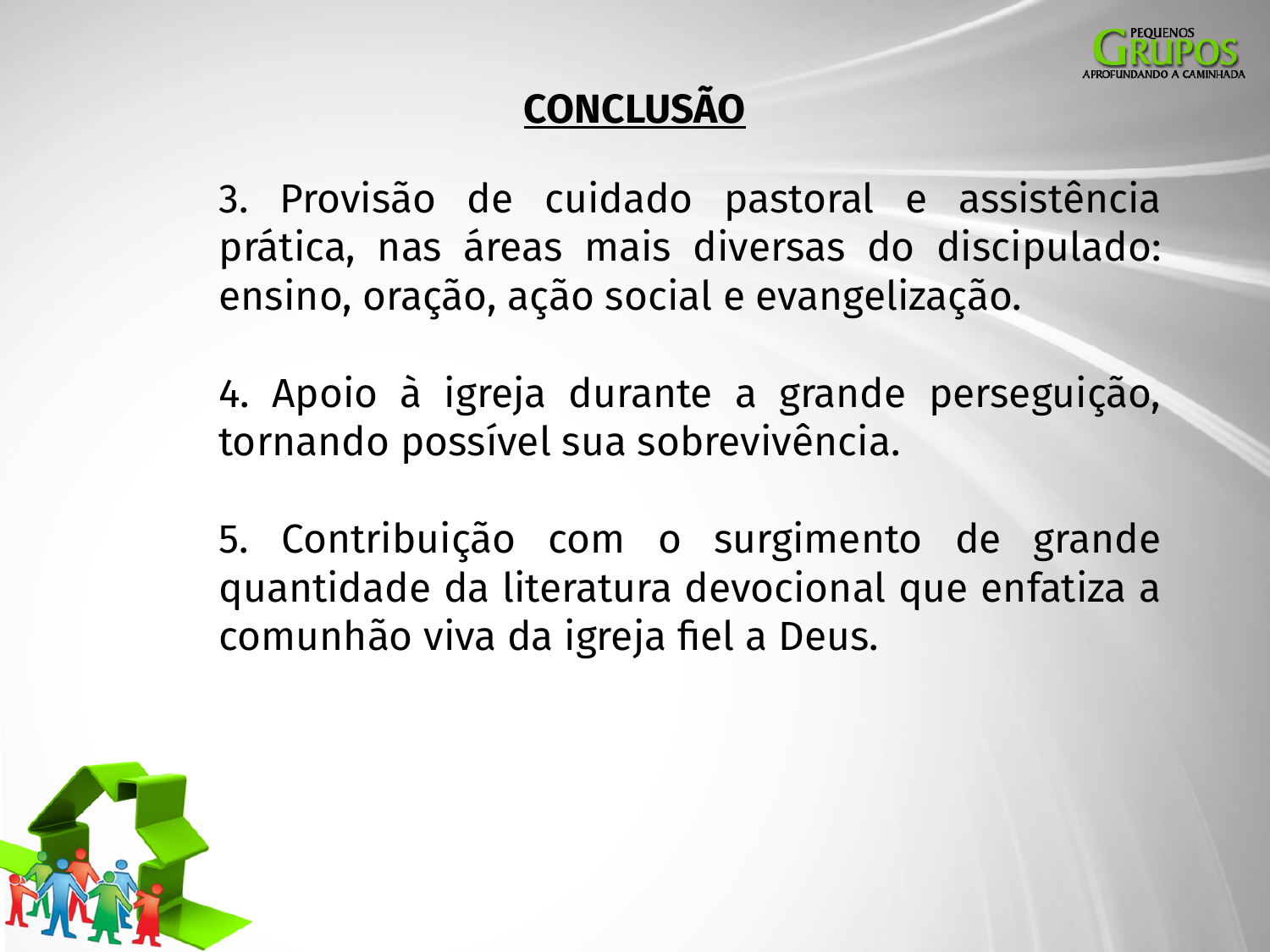

CONCLUSÃO
3. Provisão de cuidado pastoral e assistência prática, nas áreas mais diversas do discipulado: ensino, oração, ação social e evangelização.

4. Apoio à igreja durante a grande perseguição, tornando possível sua sobrevivência.

5. Contribuição com o surgimento de grande quantidade da literatura devocional que enfatiza a comunhão viva da igreja fiel a Deus.